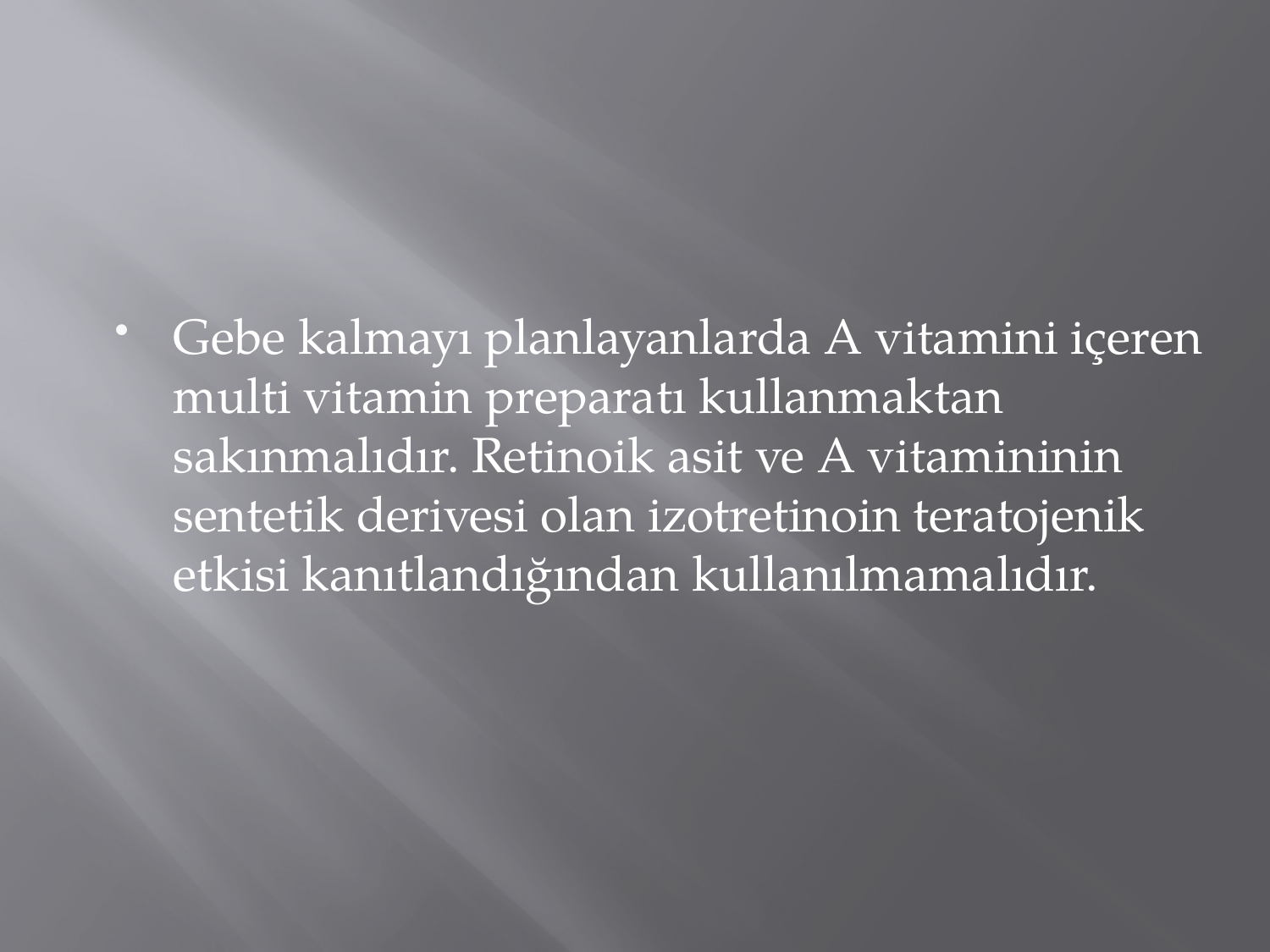

#
Gebe kalmayı planlayanlarda A vitamini içeren multi vitamin preparatı kullanmaktan sakınmalıdır. Retinoik asit ve A vitamininin sentetik derivesi olan izotretinoin teratojenik etkisi kanıtlandığından kullanılmamalıdır.